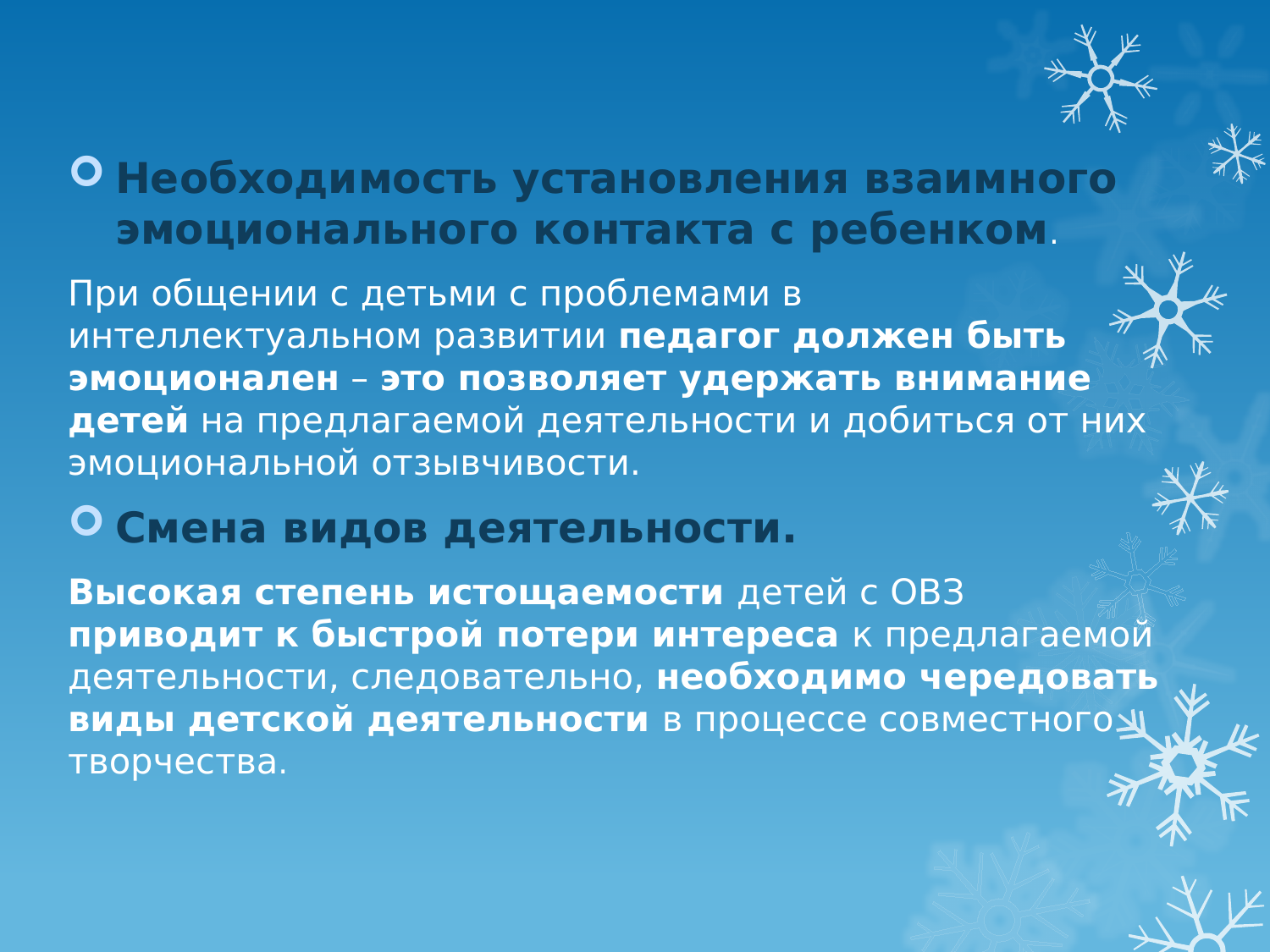

Необходимость установления взаимного  эмоционального контакта с ребенком.
При общении с детьми с проблемами в интеллектуальном развитии педагог должен быть эмоционален – это позволяет удержать внимание детей на предлагаемой деятельности и добиться от них эмоциональной отзывчивости.
Смена видов деятельности.
Высокая степень истощаемости детей с ОВЗ приводит к быстрой потери интереса к предлагаемой деятельности, следовательно, необходимо чередовать виды детской деятельности в процессе совместного творчества.
#